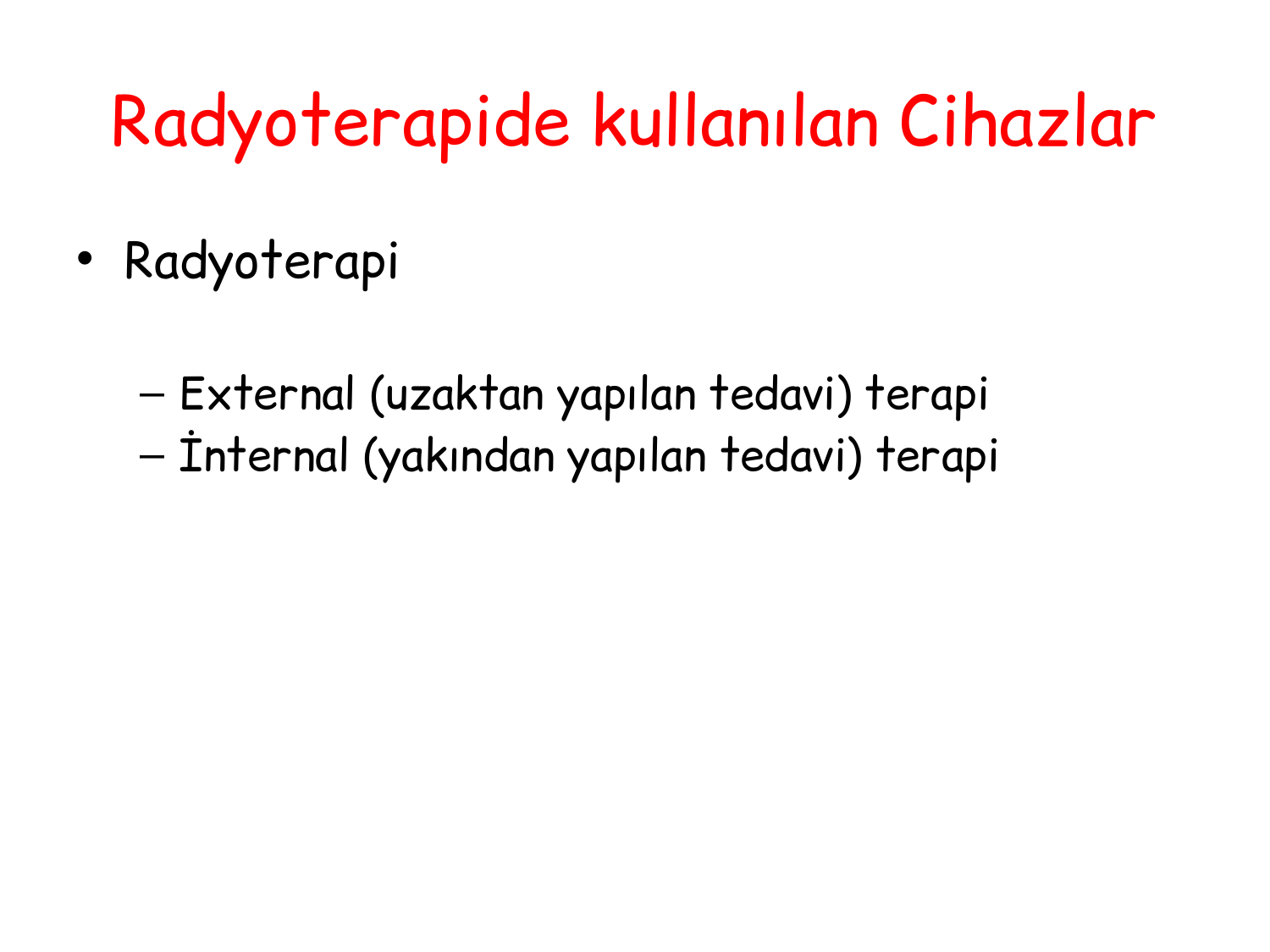

# Radyoterapide kullanılan Cihazlar
Radyoterapi

External (uzaktan yapılan tedavi) terapi
İnternal (yakından yapılan tedavi) terapi